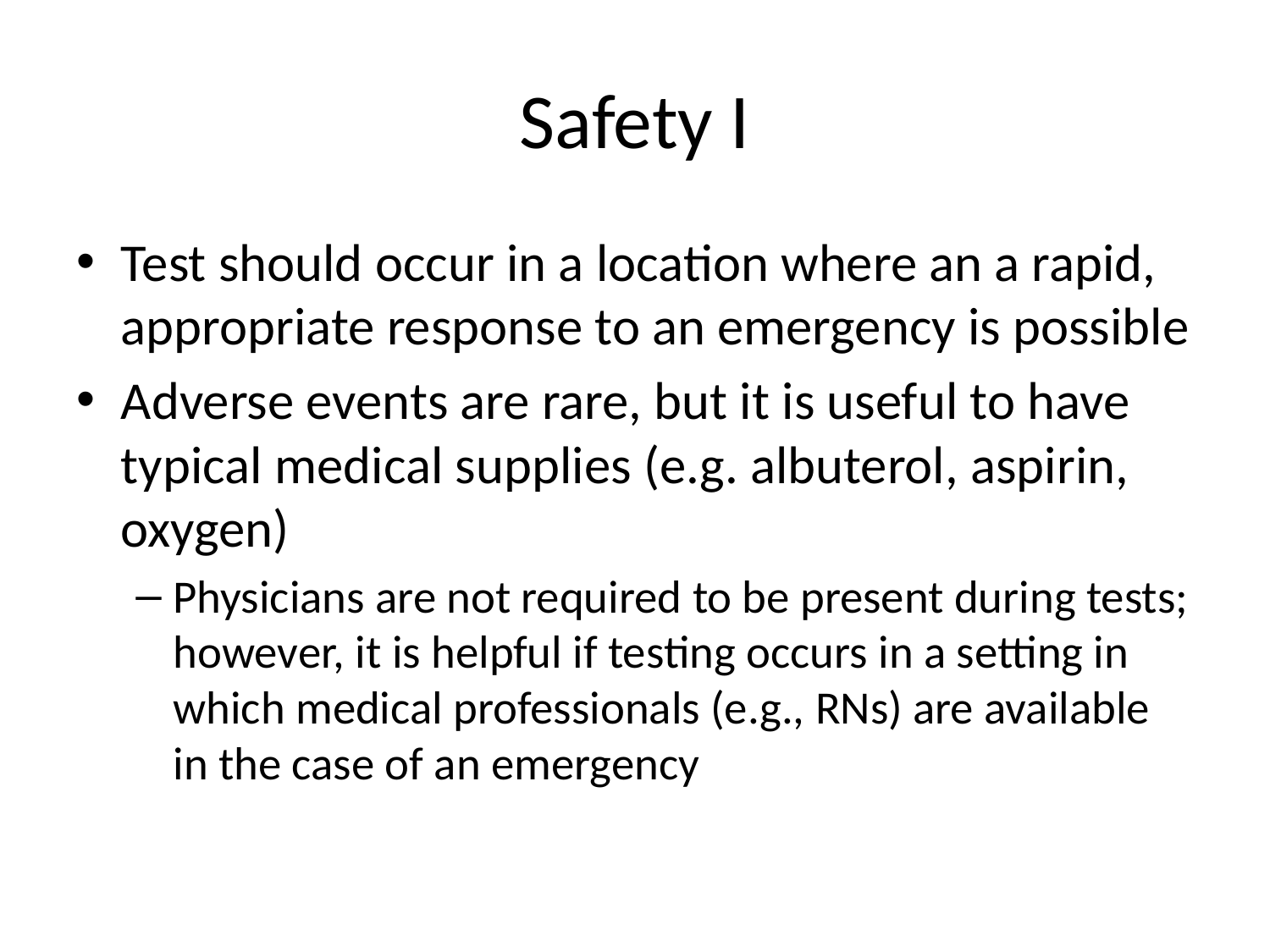

# Safety I
Test should occur in a location where an a rapid, appropriate response to an emergency is possible
Adverse events are rare, but it is useful to have typical medical supplies (e.g. albuterol, aspirin, oxygen)
Physicians are not required to be present during tests; however, it is helpful if testing occurs in a setting in which medical professionals (e.g., RNs) are available in the case of an emergency